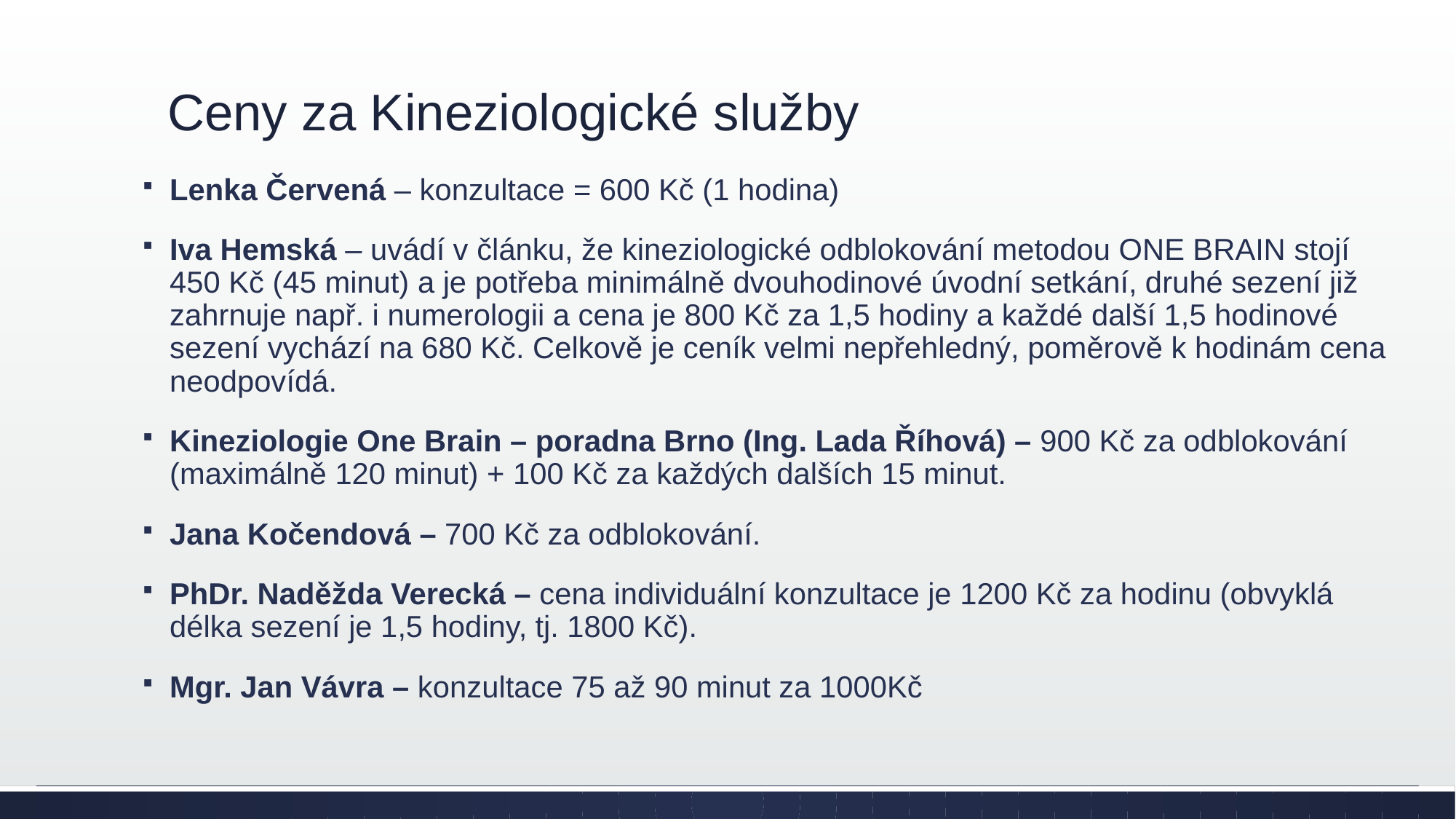

# Ceny za Kineziologické služby
Lenka Červená – konzultace = 600 Kč (1 hodina)
Iva Hemská – uvádí v článku, že kineziologické odblokování metodou ONE BRAIN stojí 450 Kč (45 minut) a je potřeba minimálně dvouhodinové úvodní setkání, druhé sezení již zahrnuje např. i numerologii a cena je 800 Kč za 1,5 hodiny a každé další 1,5 hodinové sezení vychází na 680 Kč. Celkově je ceník velmi nepřehledný, poměrově k hodinám cena neodpovídá.
Kineziologie One Brain – poradna Brno (Ing. Lada Říhová) – 900 Kč za odblokování (maximálně 120 minut) + 100 Kč za každých dalších 15 minut.
Jana Kočendová – 700 Kč za odblokování.
PhDr. Naděžda Verecká – cena individuální konzultace je 1200 Kč za hodinu (obvyklá délka sezení je 1,5 hodiny, tj. 1800 Kč).
Mgr. Jan Vávra – konzultace 75 až 90 minut za 1000Kč